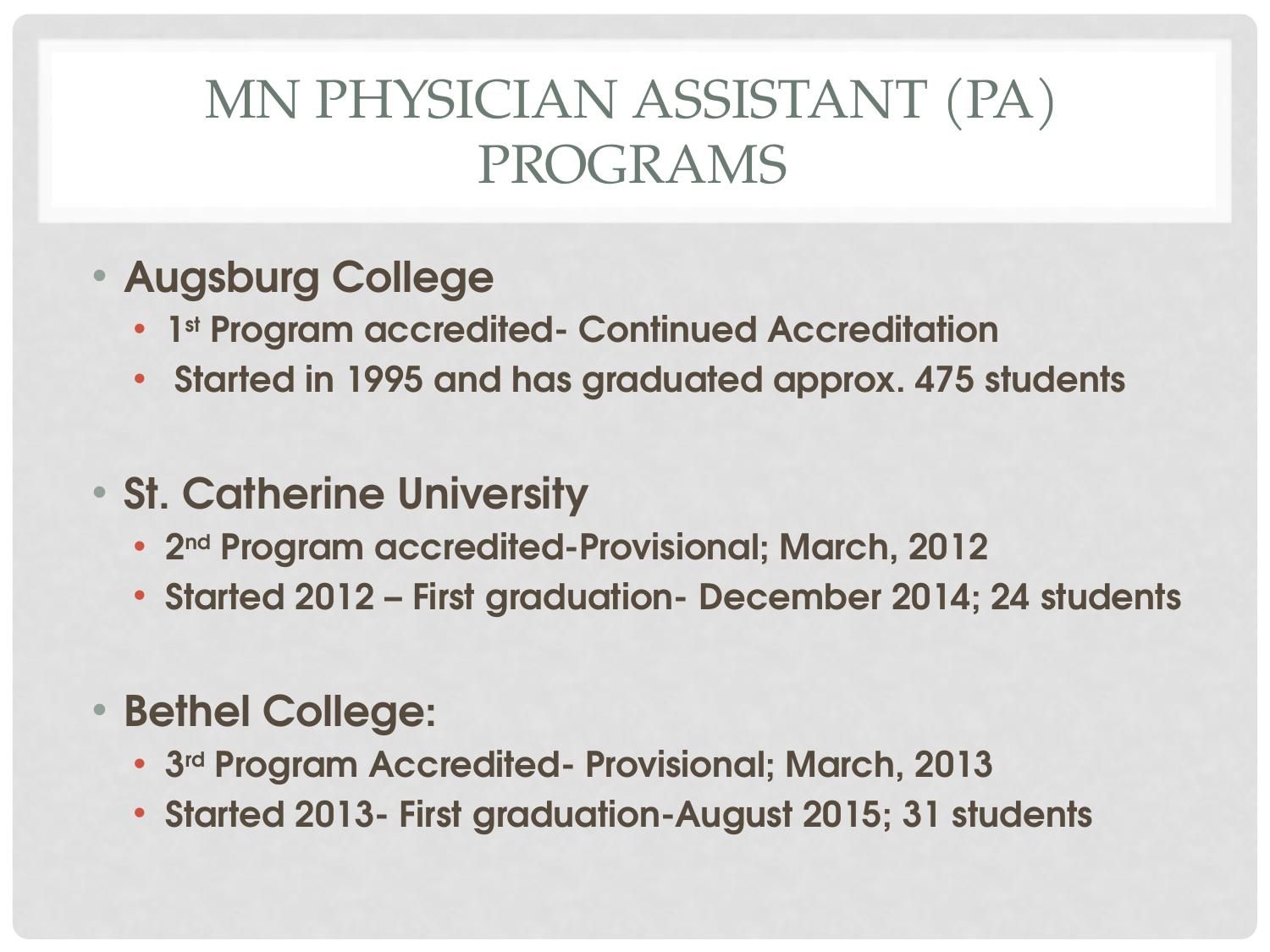

# MN Physician Assistant (PA) Programs
Augsburg College
1st Program accredited- Continued Accreditation
 Started in 1995 and has graduated approx. 475 students

St. Catherine University
2nd Program accredited-Provisional; March, 2012
Started 2012 – First graduation- December 2014; 24 students

Bethel College:
3rd Program Accredited- Provisional; March, 2013
Started 2013- First graduation-August 2015; 31 students